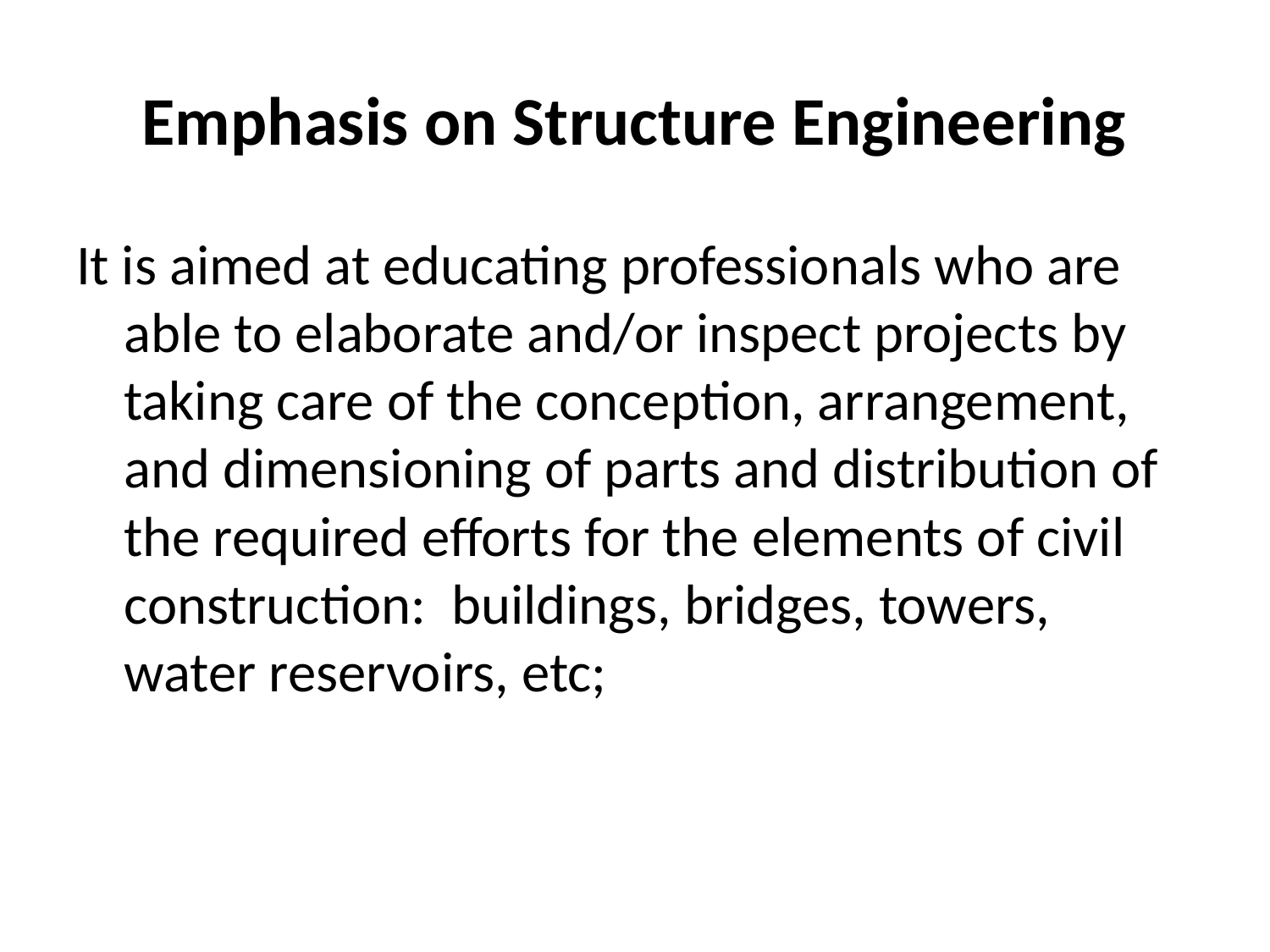

# Emphasis on Structure Engineering
It is aimed at educating professionals who are able to elaborate and/or inspect projects by taking care of the conception, arrangement, and dimensioning of parts and distribution of the required efforts for the elements of civil construction:  buildings, bridges, towers, water reservoirs, etc;